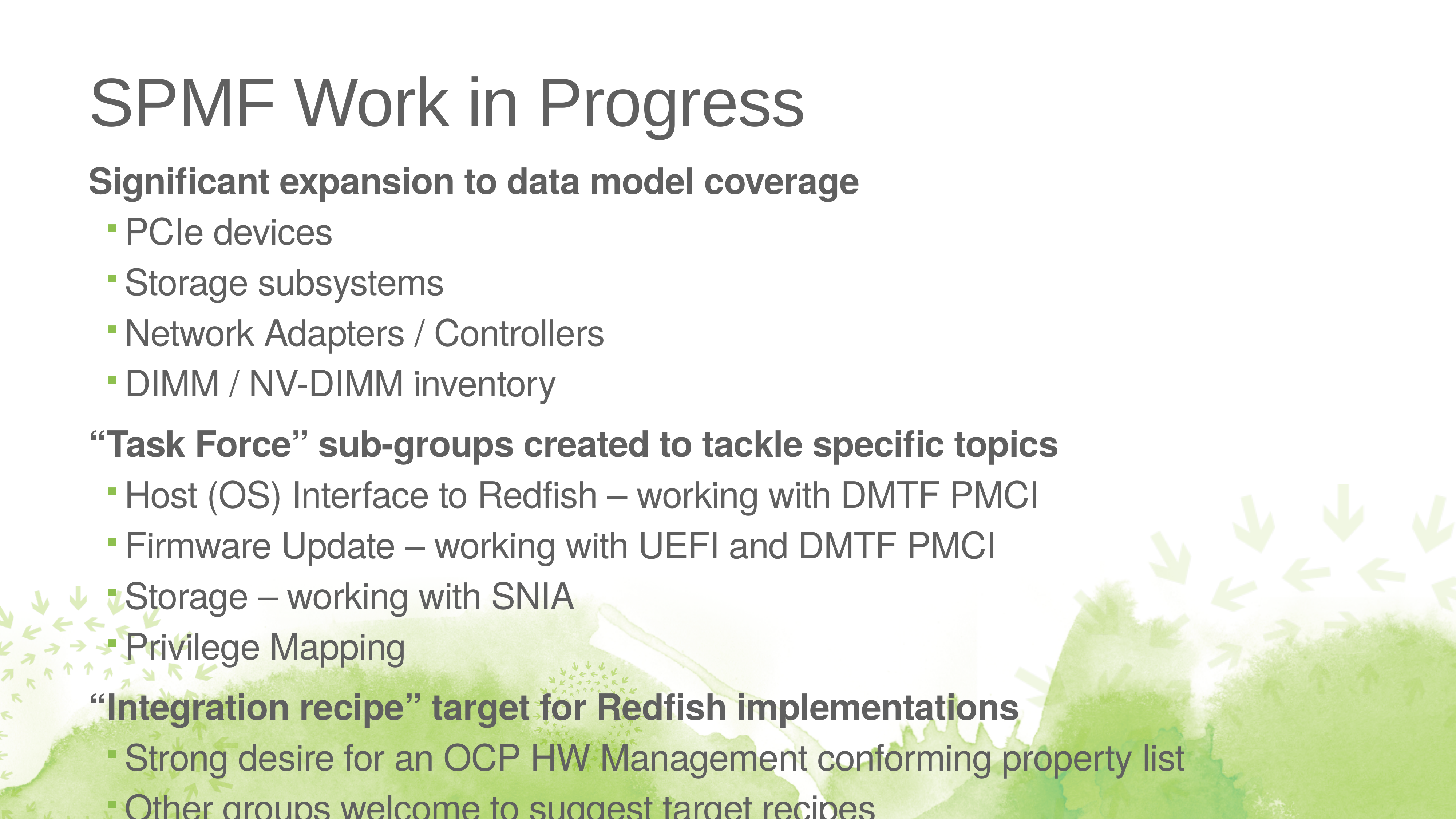

# SPMF Work in Progress
Significant expansion to data model coverage
PCIe devices
Storage subsystems
Network Adapters / Controllers
DIMM / NV-DIMM inventory
“Task Force” sub-groups created to tackle specific topics
Host (OS) Interface to Redfish – working with DMTF PMCI
Firmware Update – working with UEFI and DMTF PMCI
Storage – working with SNIA
Privilege Mapping
“Integration recipe” target for Redfish implementations
Strong desire for an OCP HW Management conforming property list
Other groups welcome to suggest target recipes